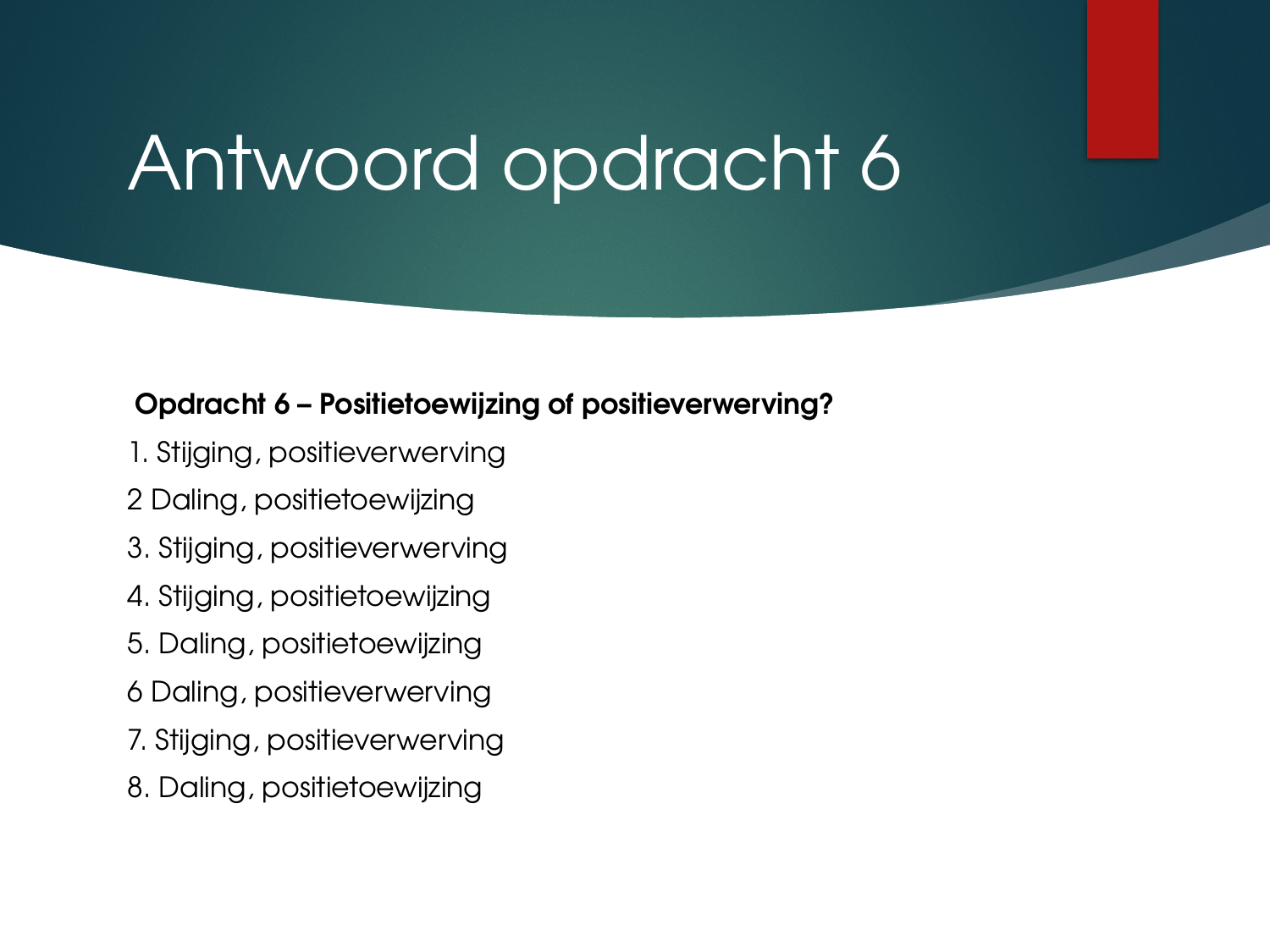

# Antwoord opdracht 6

 Opdracht 6 – Positietoewijzing of positieverwerving?
1. Stijging, positieverwerving
2 Daling, positietoewijzing
3. Stijging, positieverwerving
4. Stijging, positietoewijzing
5. Daling, positietoewijzing
6 Daling, positieverwerving
7. Stijging, positieverwerving
8. Daling, positietoewijzing